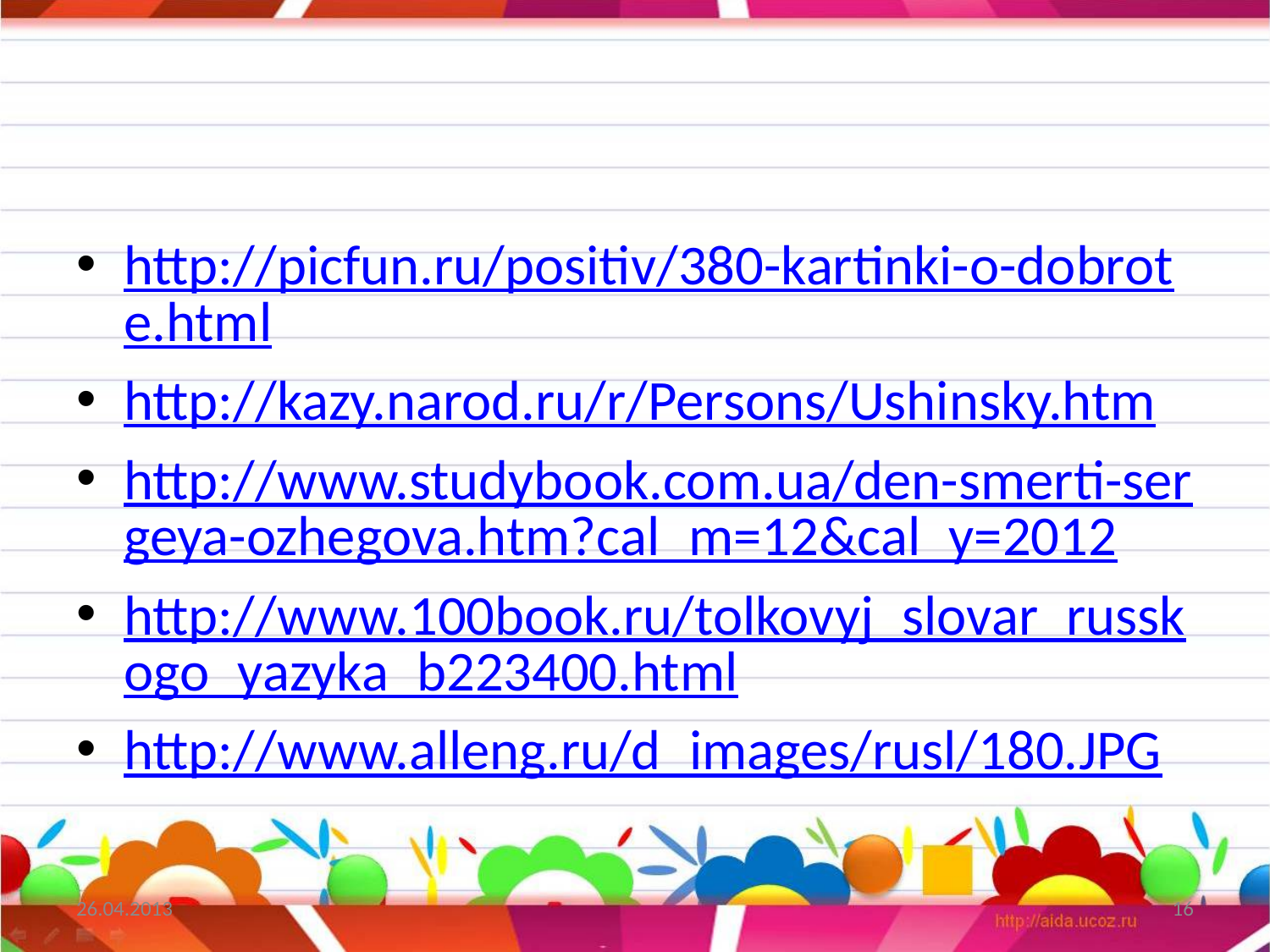

#
http://picfun.ru/positiv/380-kartinki-o-dobrote.html
http://kazy.narod.ru/r/Persons/Ushinsky.htm
http://www.studybook.com.ua/den-smerti-sergeya-ozhegova.htm?cal_m=12&cal_y=2012
http://www.100book.ru/tolkovyj_slovar_russkogo_yazyka_b223400.html
http://www.alleng.ru/d_images/rusl/180.JPG

26.04.2013
16